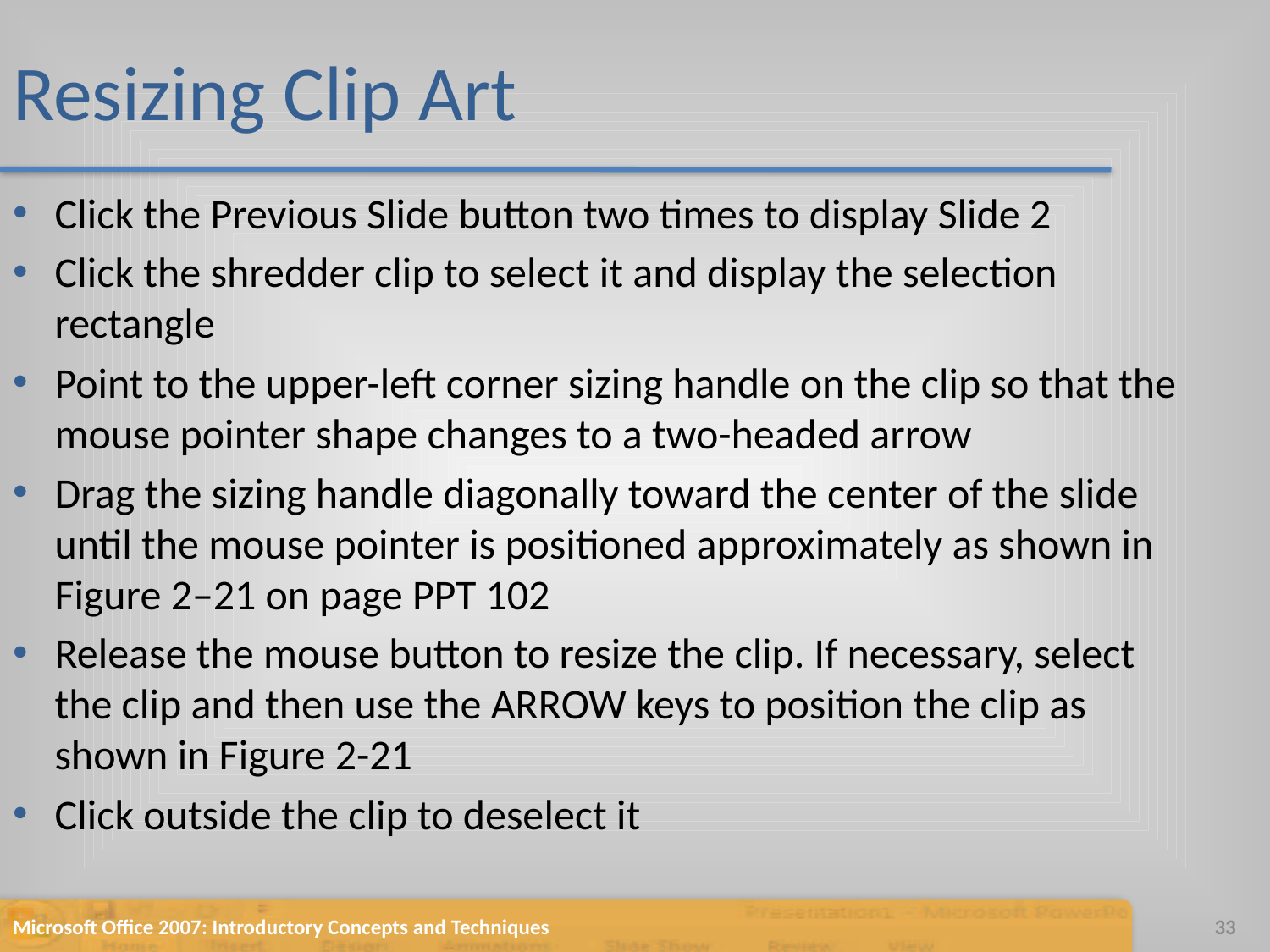

# Resizing Clip Art
Click the Previous Slide button two times to display Slide 2
Click the shredder clip to select it and display the selection rectangle
Point to the upper-left corner sizing handle on the clip so that the mouse pointer shape changes to a two-headed arrow
Drag the sizing handle diagonally toward the center of the slide until the mouse pointer is positioned approximately as shown in Figure 2–21 on page PPT 102
Release the mouse button to resize the clip. If necessary, select the clip and then use the ARROW keys to position the clip as shown in Figure 2-21
Click outside the clip to deselect it
Microsoft Office 2007: Introductory Concepts and Techniques
33